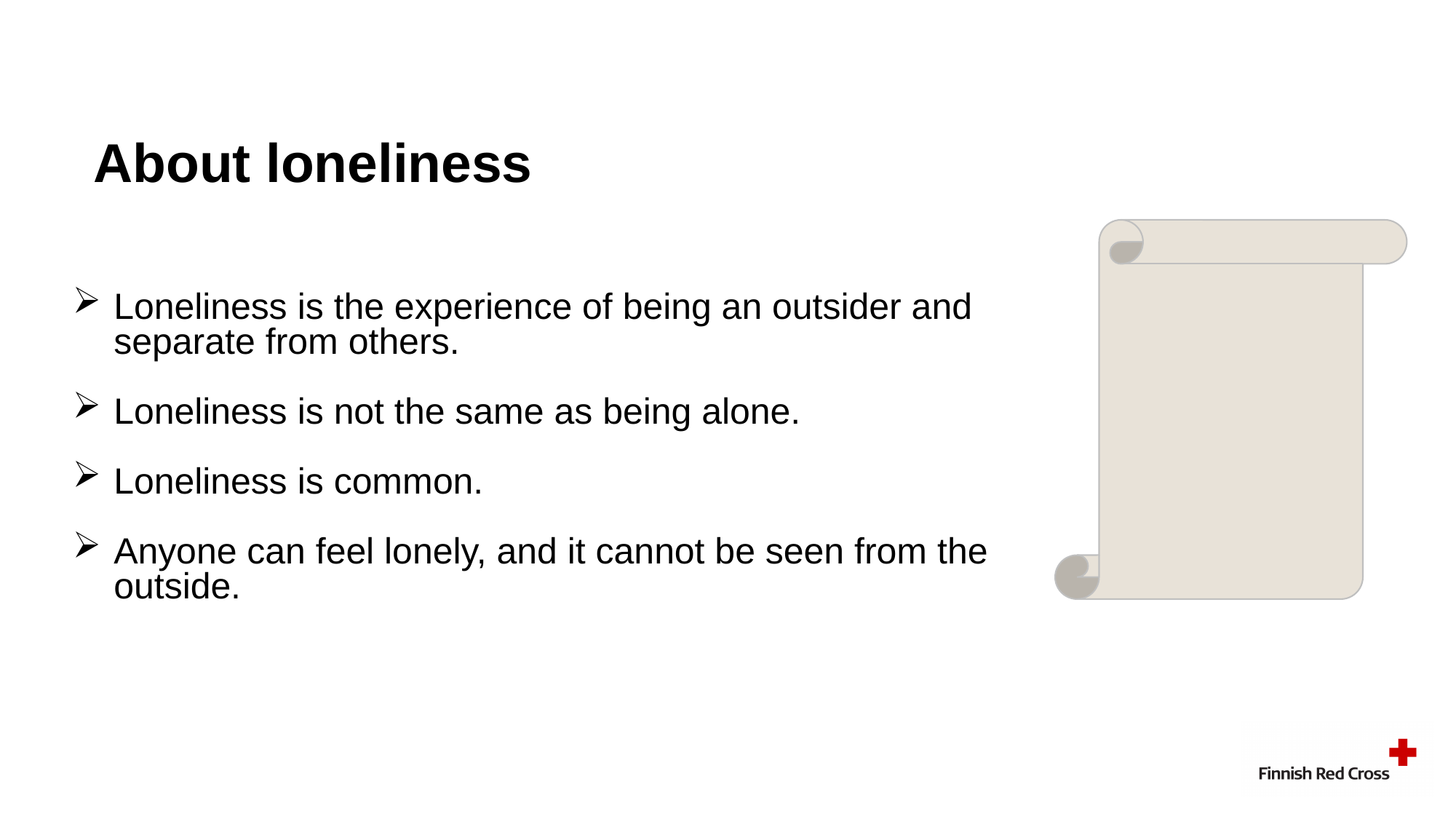

About loneliness

Loneliness is the experience of being an outsider and separate from others.

Loneliness is not the same as being alone.

Loneliness is common.

Anyone can feel lonely, and it cannot be seen from the outside.